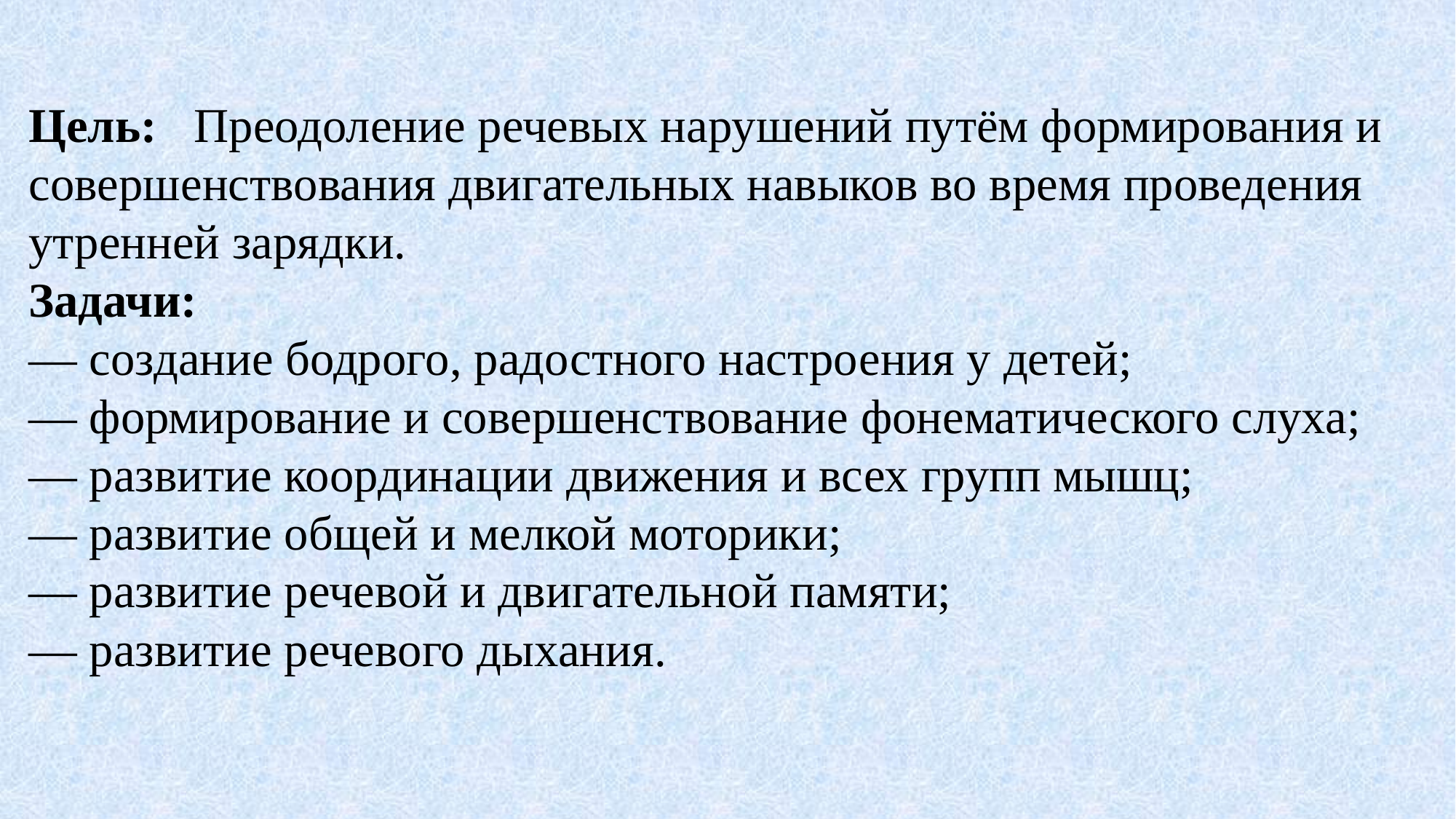

Цель:   Преодоление речевых нарушений путём формирования и совершенствования двигательных навыков во время проведения утренней зарядки.
Задачи:
— создание бодрого, радостного настроения у детей;
— формирование и совершенствование фонематического слуха;
— развитие координации движения и всех групп мышц;
— развитие общей и мелкой моторики;
— развитие речевой и двигательной памяти;
— развитие речевого дыхания.